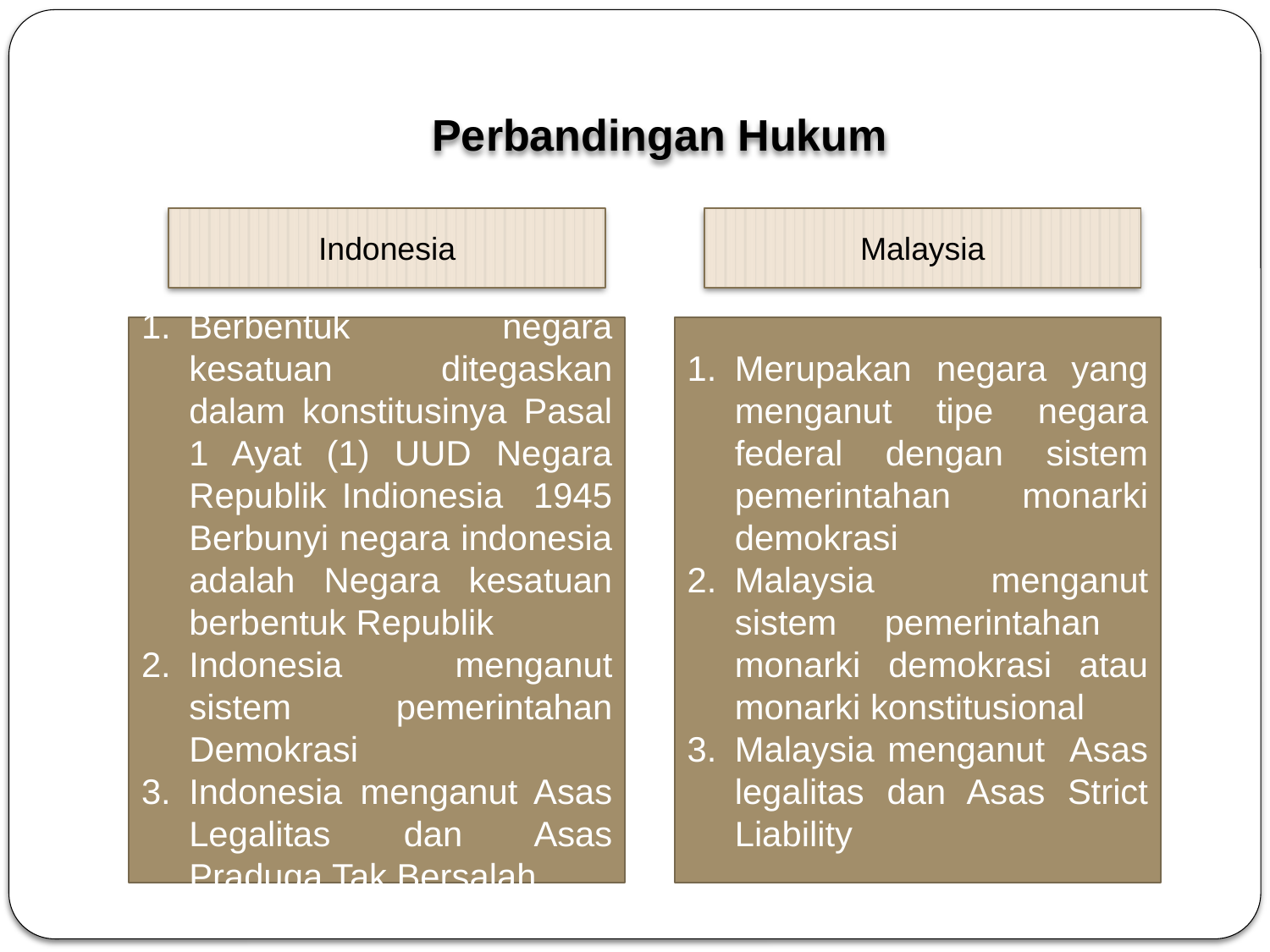

Perbandingan Hukum
Indonesia
Malaysia
Berbentuk negara kesatuan ditegaskan dalam konstitusinya Pasal 1 Ayat (1) UUD Negara Republik Indionesia  1945 Berbunyi negara indonesia adalah Negara kesatuan berbentuk Republik
Indonesia menganut sistem pemerintahan Demokrasi
Indonesia menganut Asas Legalitas dan Asas Praduga Tak Bersalah
Merupakan negara yang menganut tipe negara federal dengan sistem pemerintahan monarki demokrasi
Malaysia menganut sistem pemerintahan  monarki demokrasi atau monarki konstitusional
Malaysia menganut  Asas legalitas dan Asas Strict Liability